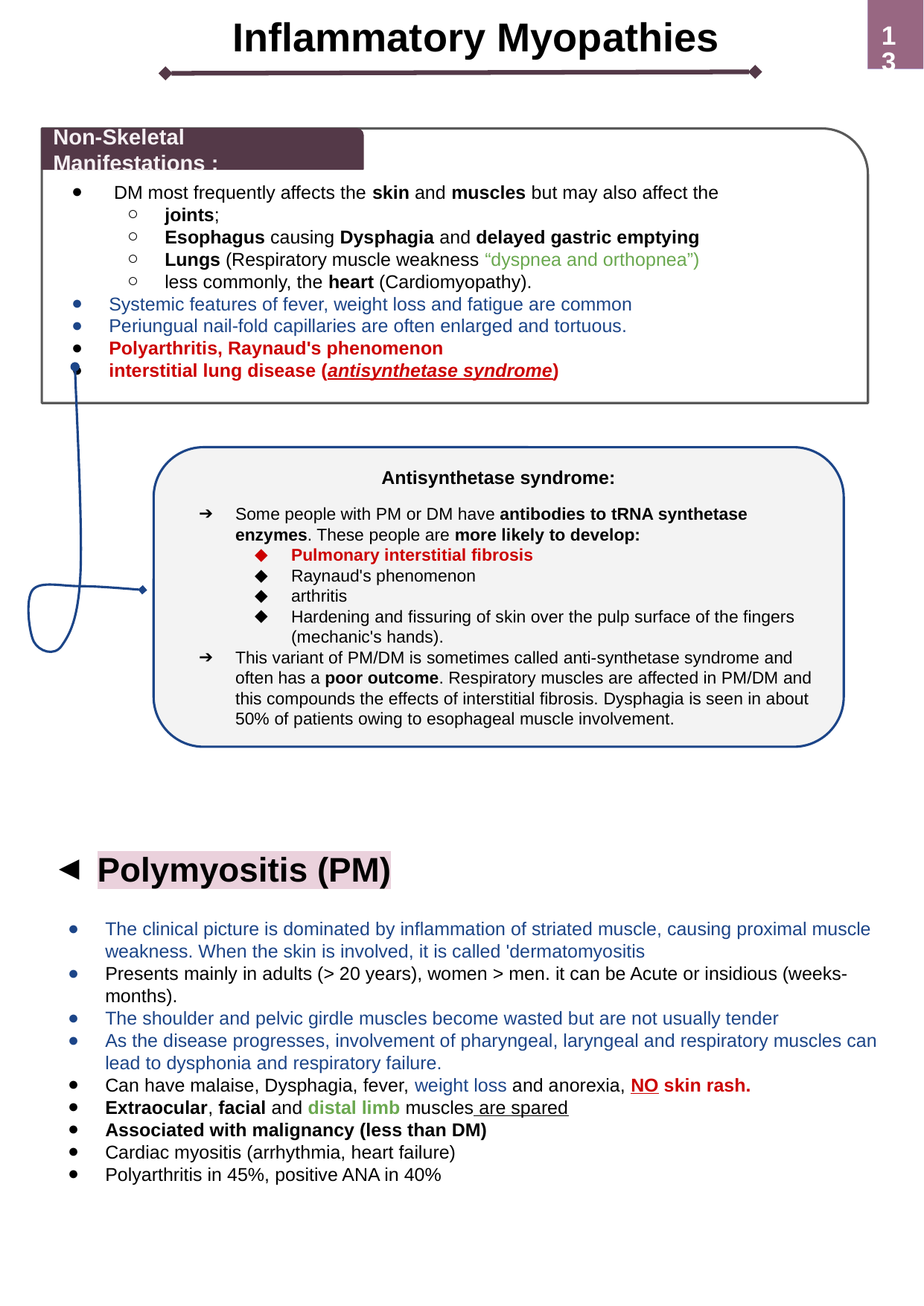

Inflammatory Myopathies
13
 DM most frequently affects the skin and muscles but may also affect the
joints;
Esophagus causing Dysphagia and delayed gastric emptying
Lungs (Respiratory muscle weakness “dyspnea and orthopnea”)
less commonly, the heart (Cardiomyopathy).
Systemic features of fever, weight loss and fatigue are common
Periungual nail-fold capillaries are often enlarged and tortuous.
Polyarthritis, Raynaud's phenomenon
interstitial lung disease (antisynthetase syndrome)
Non-Skeletal Manifestations :

Antisynthetase syndrome:
Some people with PM or DM have antibodies to tRNA synthetase enzymes. These people are more likely to develop:
Pulmonary interstitial fibrosis
Raynaud's phenomenon
arthritis
Hardening and fissuring of skin over the pulp surface of the fingers (mechanic's hands).
This variant of PM/DM is sometimes called anti-synthetase syndrome and often has a poor outcome. Respiratory muscles are affected in PM/DM and this compounds the effects of interstitial fibrosis. Dysphagia is seen in about 50% of patients owing to esophageal muscle involvement.
Polymyositis (PM)
The clinical picture is dominated by inflammation of striated muscle, causing proximal muscle weakness. When the skin is involved, it is called 'dermatomyositis
Presents mainly in adults (> 20 years), women > men. it can be Acute or insidious (weeks-months).
The shoulder and pelvic girdle muscles become wasted but are not usually tender
As the disease progresses, involvement of pharyngeal, laryngeal and respiratory muscles can lead to dysphonia and respiratory failure.
Can have malaise, Dysphagia, fever, weight loss and anorexia, NO skin rash.
Extraocular, facial and distal limb muscles are spared
Associated with malignancy (less than DM)
Cardiac myositis (arrhythmia, heart failure)
Polyarthritis in 45%, positive ANA in 40%